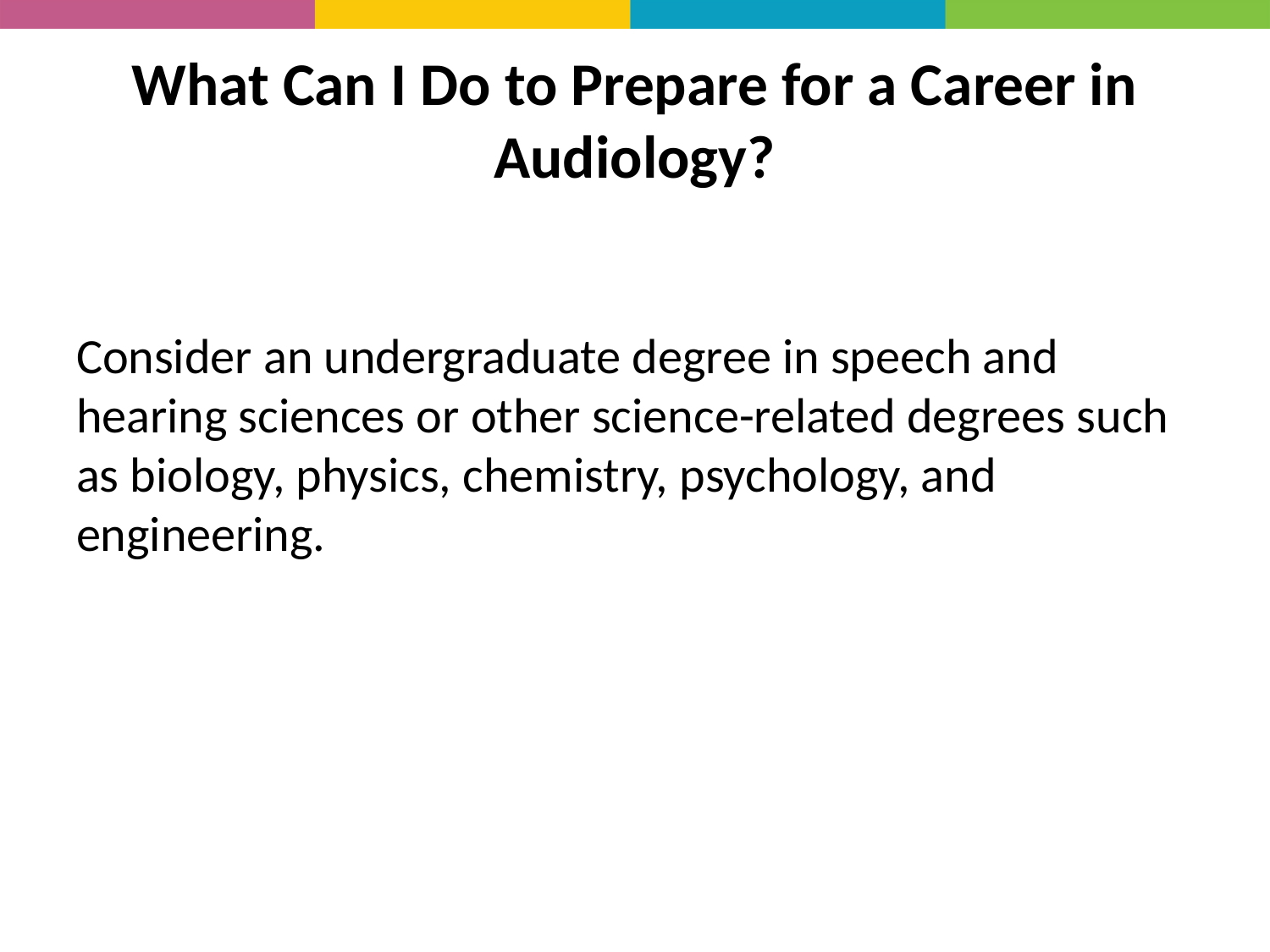

# What Can I Do to Prepare for a Career in Audiology?
Consider an undergraduate degree in speech and hearing sciences or other science-related degrees such as biology, physics, chemistry, psychology, and engineering.